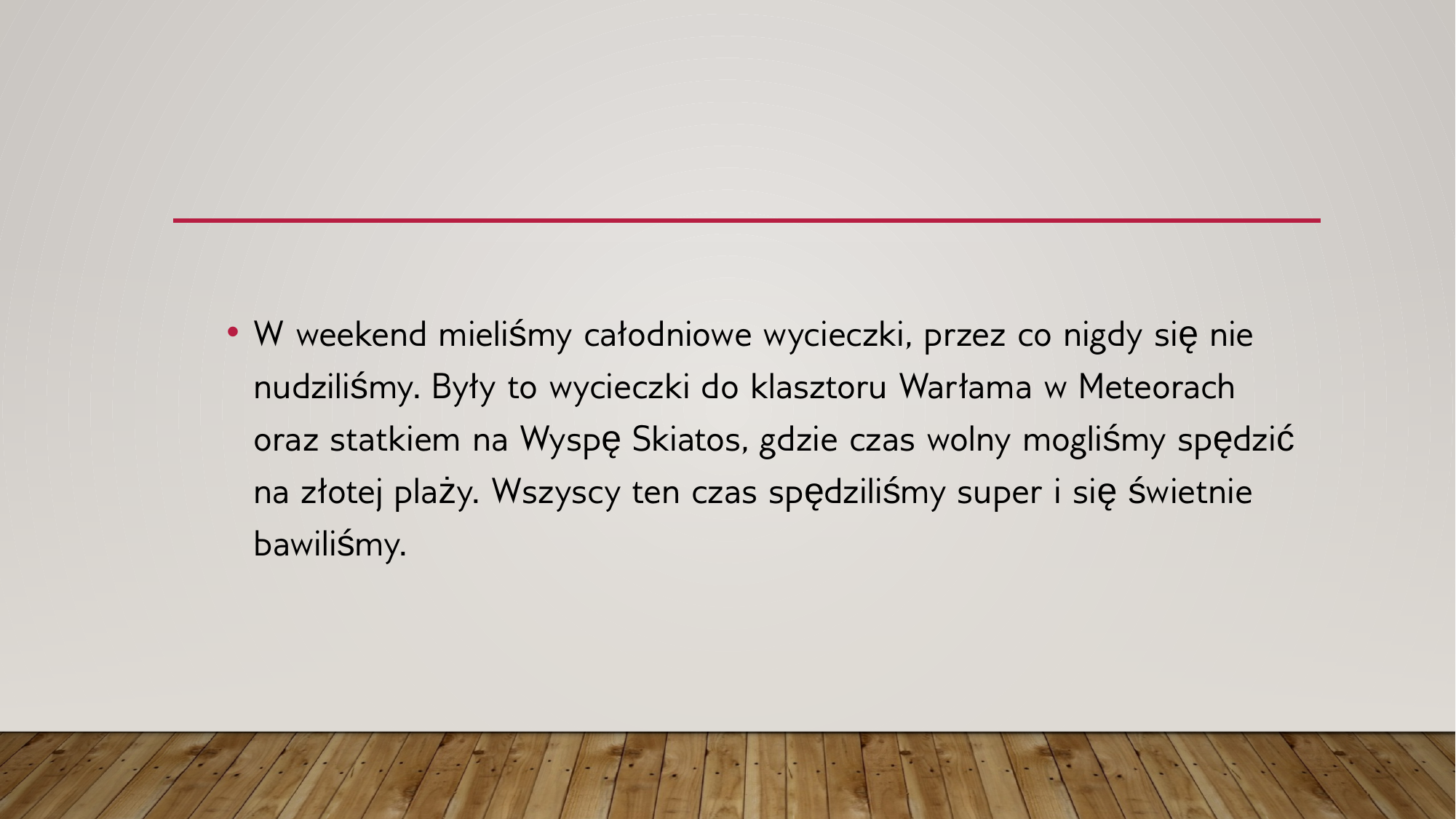

W weekend mieliśmy całodniowe wycieczki, przez co nigdy się nie nudziliśmy. Były to wycieczki do klasztoru Warłama w Meteorach oraz statkiem na Wyspę Skiatos, gdzie czas wolny mogliśmy spędzić na złotej plaży. Wszyscy ten czas spędziliśmy super i się świetnie bawiliśmy.